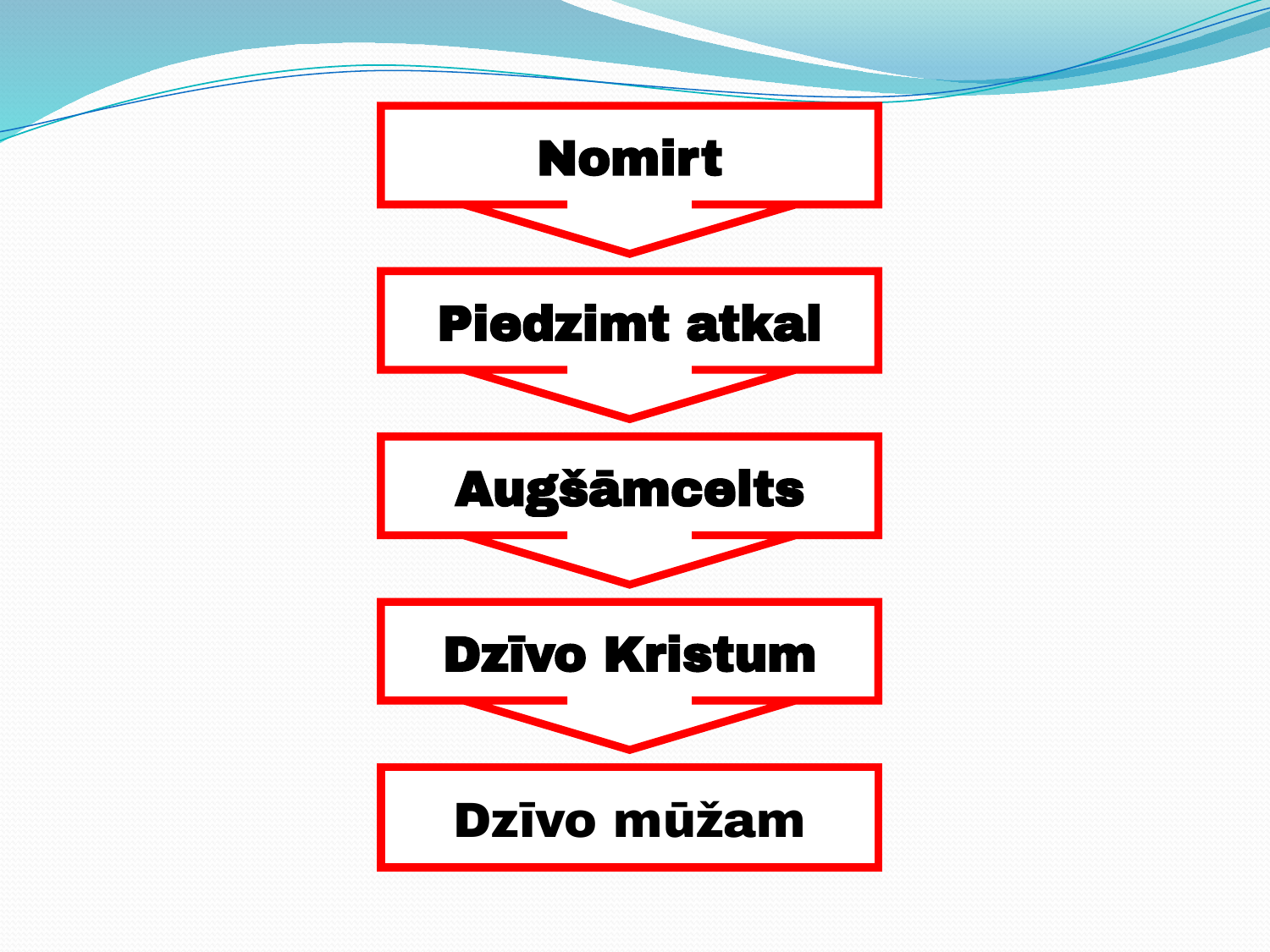

Nomirt
Piedzimt atkal
Augšāmcelts
Dzīvo Kristum
Dzīvo mūžam